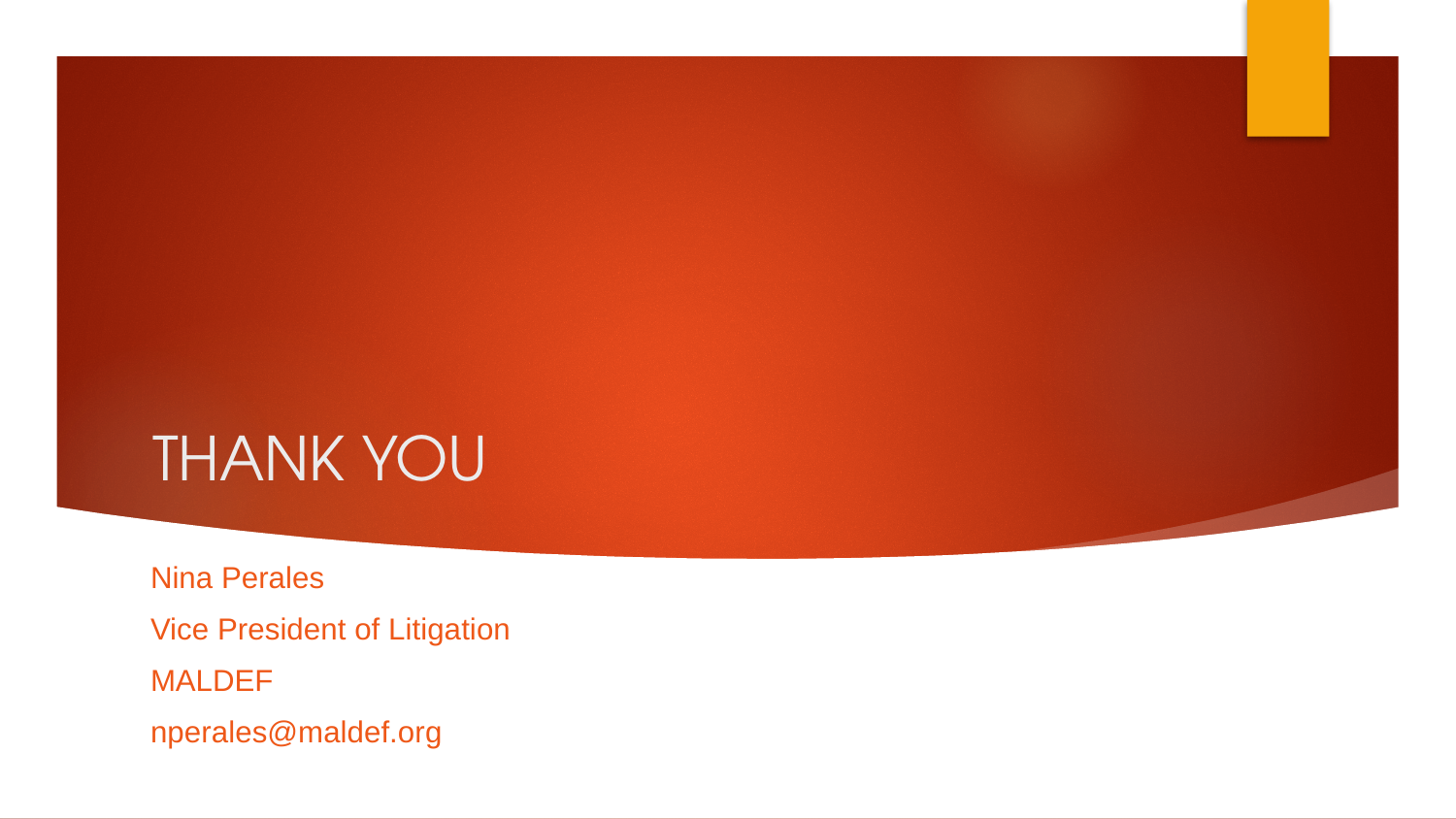

# THANK YOU
Nina Perales
Vice President of Litigation
MALDEF
nperales@maldef.org